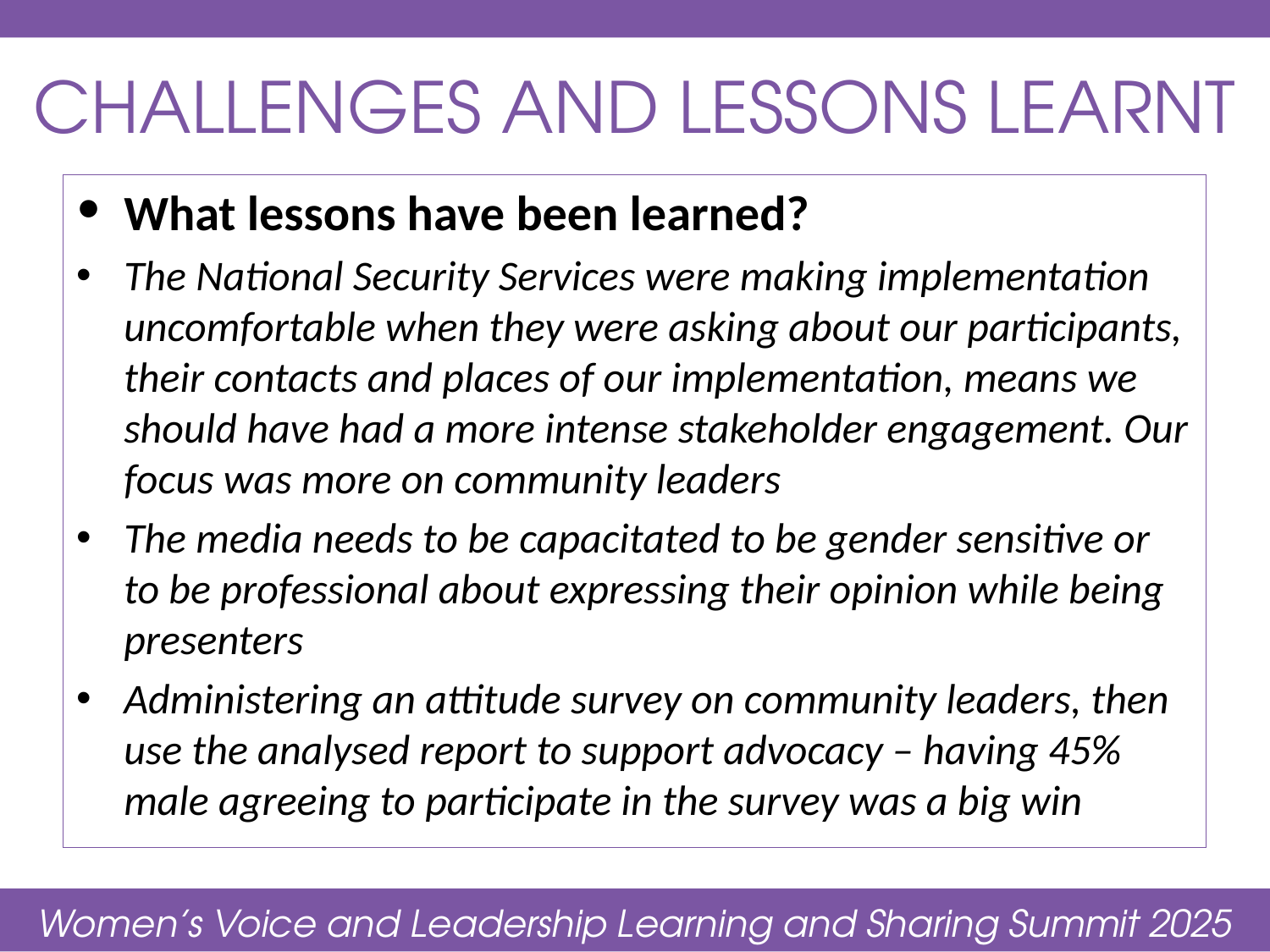

Women’s Voice and Leadership Learning and Sharing Summit 2025
# CHALLENGES AND LESSONS LEARNT
What lessons have been learned?
The National Security Services were making implementation uncomfortable when they were asking about our participants, their contacts and places of our implementation, means we should have had a more intense stakeholder engagement. Our focus was more on community leaders
The media needs to be capacitated to be gender sensitive or to be professional about expressing their opinion while being presenters
Administering an attitude survey on community leaders, then use the analysed report to support advocacy – having 45% male agreeing to participate in the survey was a big win